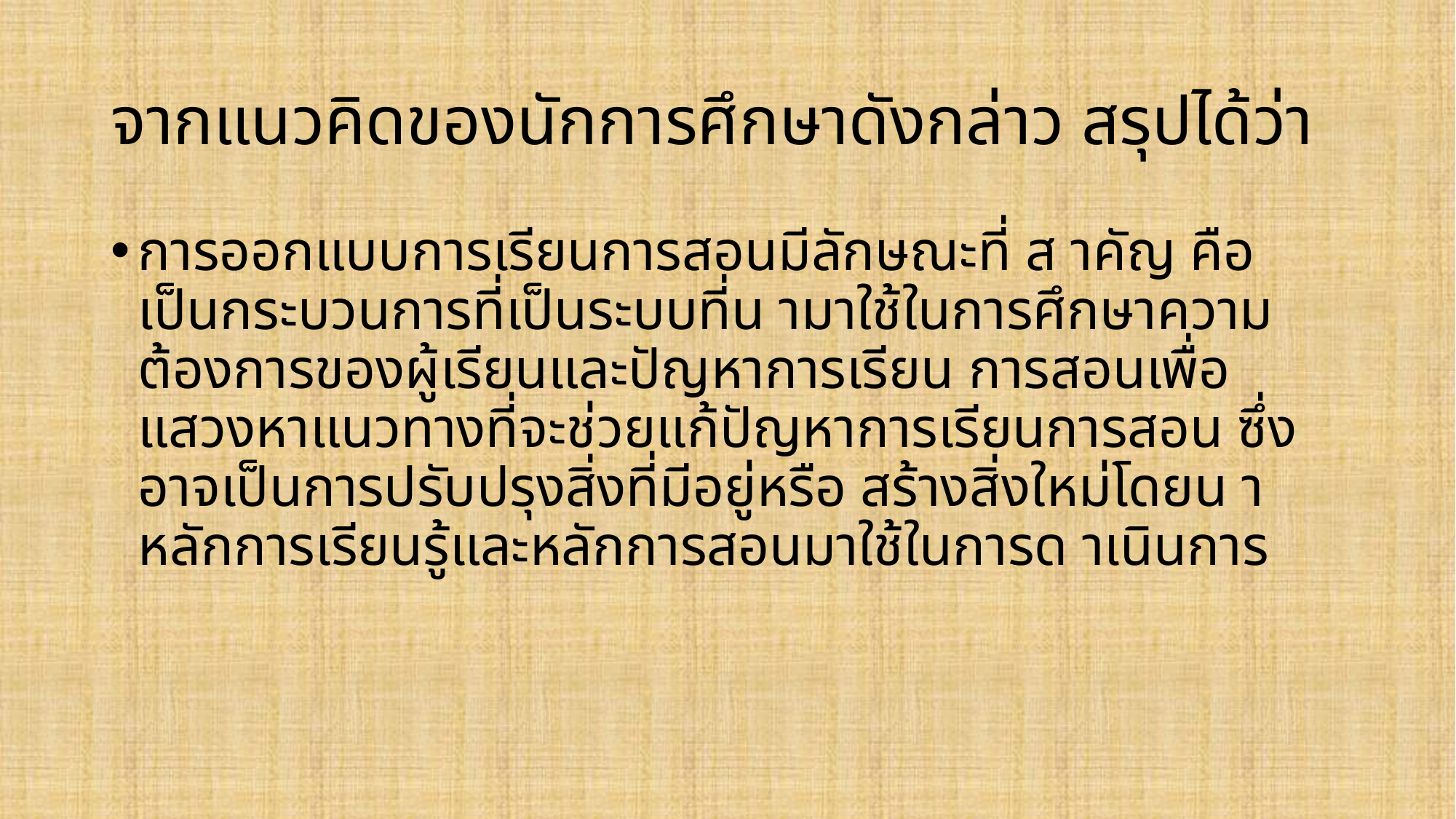

# จากแนวคิดของนักการศึกษาดังกล่าว สรุปได้ว่า
การออกแบบการเรียนการสอนมีลักษณะที่ ส าคัญ คือ เป็นกระบวนการที่เป็นระบบที่น ามาใช้ในการศึกษาความต้องการของผู้เรียนและปัญหาการเรียน การสอนเพื่อแสวงหาแนวทางที่จะช่วยแก้ปัญหาการเรียนการสอน ซึ่งอาจเป็นการปรับปรุงสิ่งที่มีอยู่หรือ สร้างสิ่งใหม่โดยน าหลักการเรียนรู้และหลักการสอนมาใช้ในการด าเนินการ